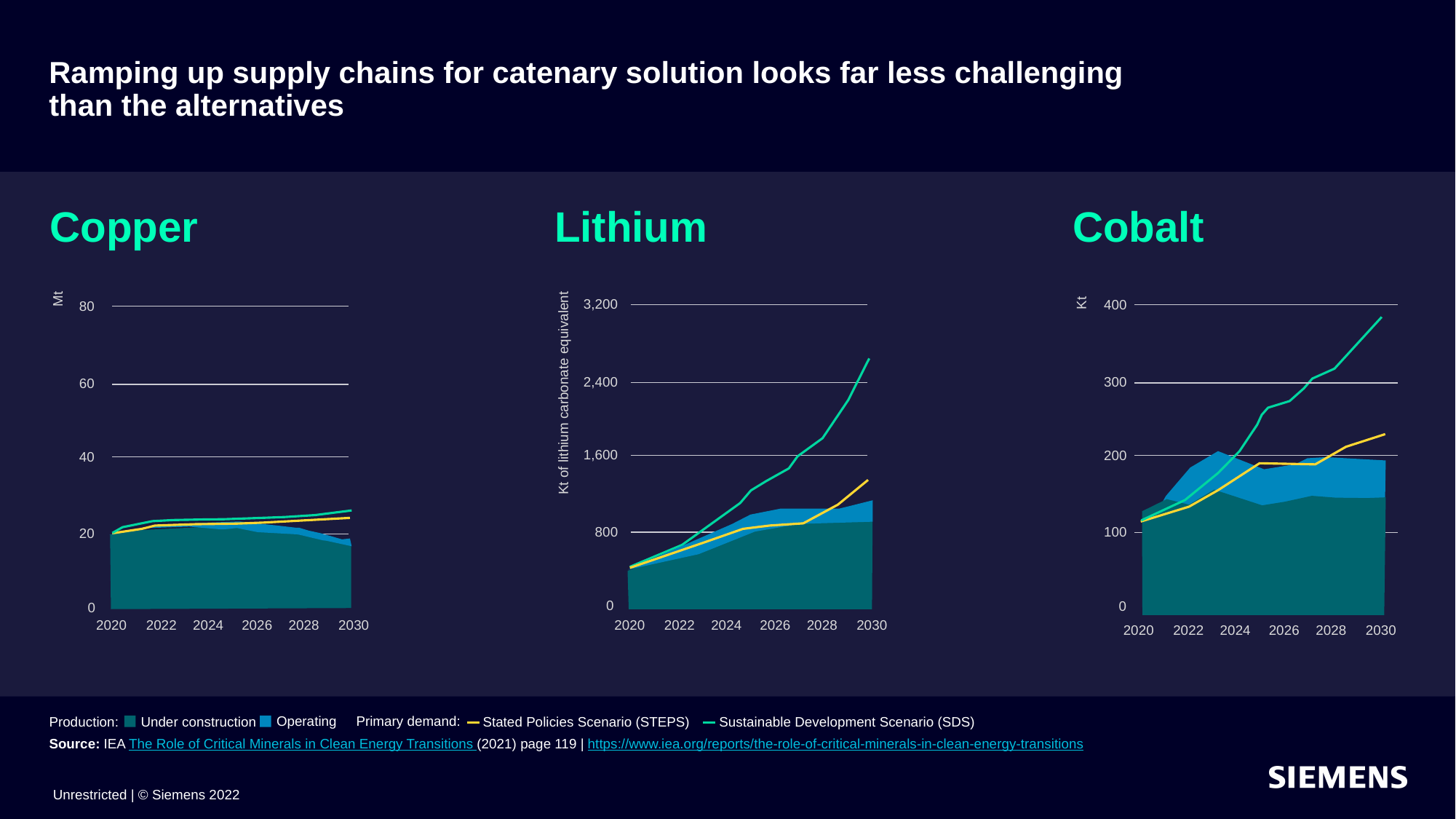

# Ramping up supply chains for catenary solution looks far less challenging than the alternatives

Copper
Lithium
Cobalt
Mt
3,200
400
Kt
80

2,400
300
60
Kt of lithium carbonate equivalent

1,600
200
40

800
100
20

0
0
0
2020
2022
2024
2026
2028
2030
2020
2022
2024
2026
2028
2030
2020
2022
2024
2026
2028
2030
Primary demand:
Stated Policies Scenario (STEPS)
Sustainable Development Scenario (SDS)
Operating
Production:

Under construction

Source: IEA The Role of Critical Minerals in Clean Energy Transitions (2021) page 119 | https://www.iea.org/reports/the-role-of-critical-minerals-in-clean-energy-transitions